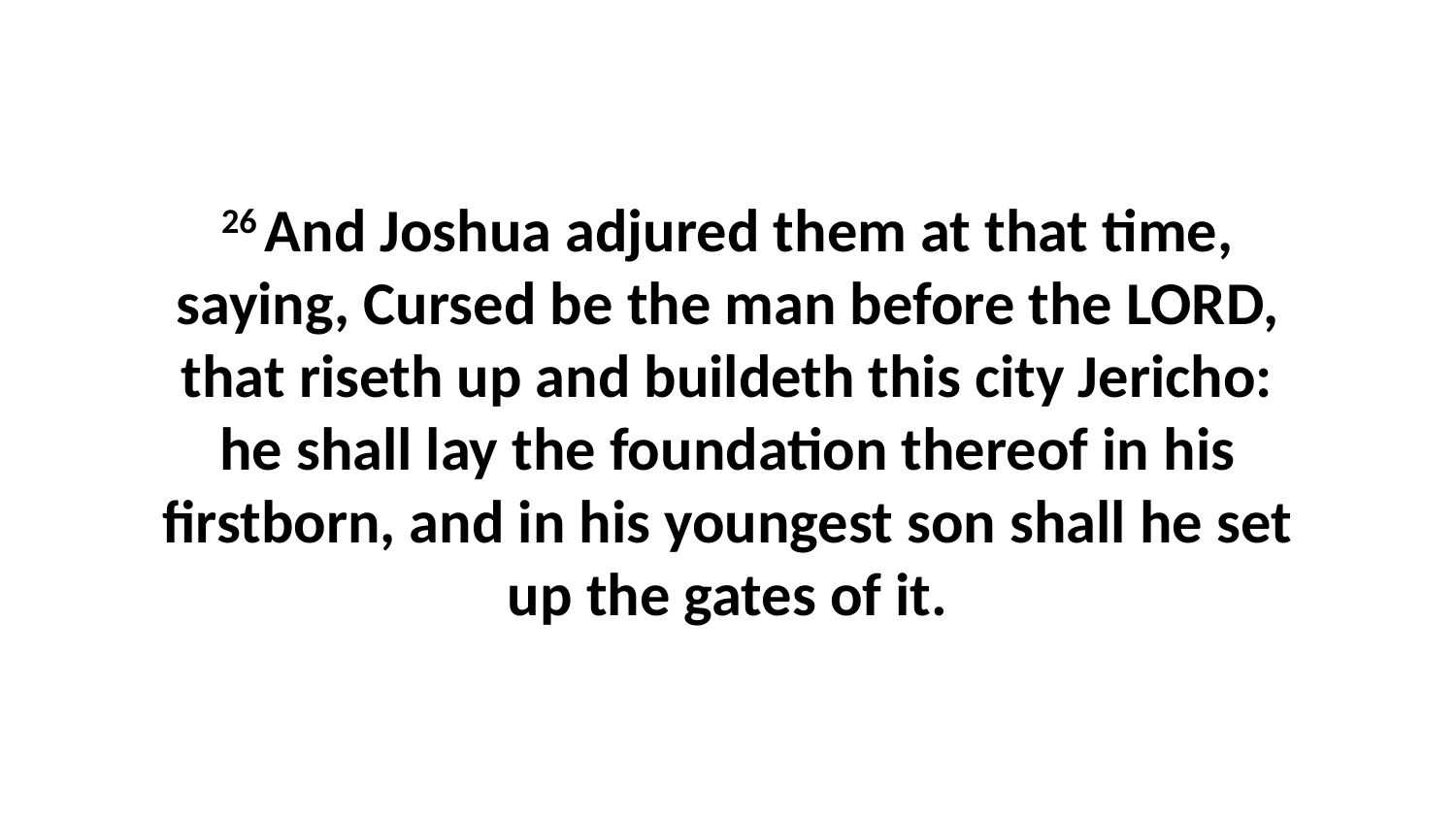

26 And Joshua adjured them at that time, saying, Cursed be the man before the LORD, that riseth up and buildeth this city Jericho: he shall lay the foundation thereof in his firstborn, and in his youngest son shall he set up the gates of it.